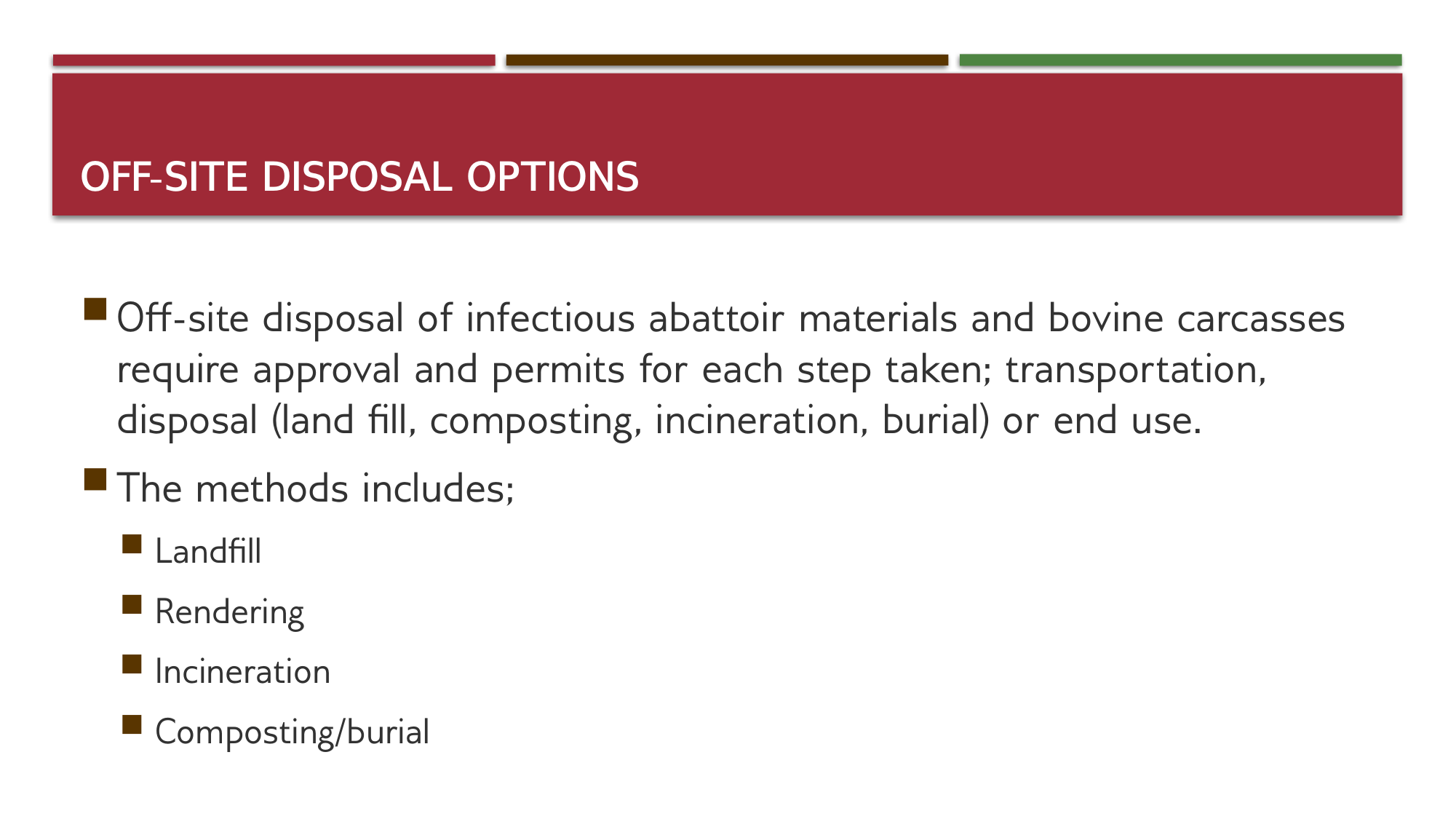

# Off-site Disposal Options
Off-site disposal of infectious abattoir materials and bovine carcasses require approval and permits for each step taken; transportation, disposal (land fill, composting, incineration, burial) or end use.
The methods includes;
Landfill
Rendering
Incineration
Composting/burial